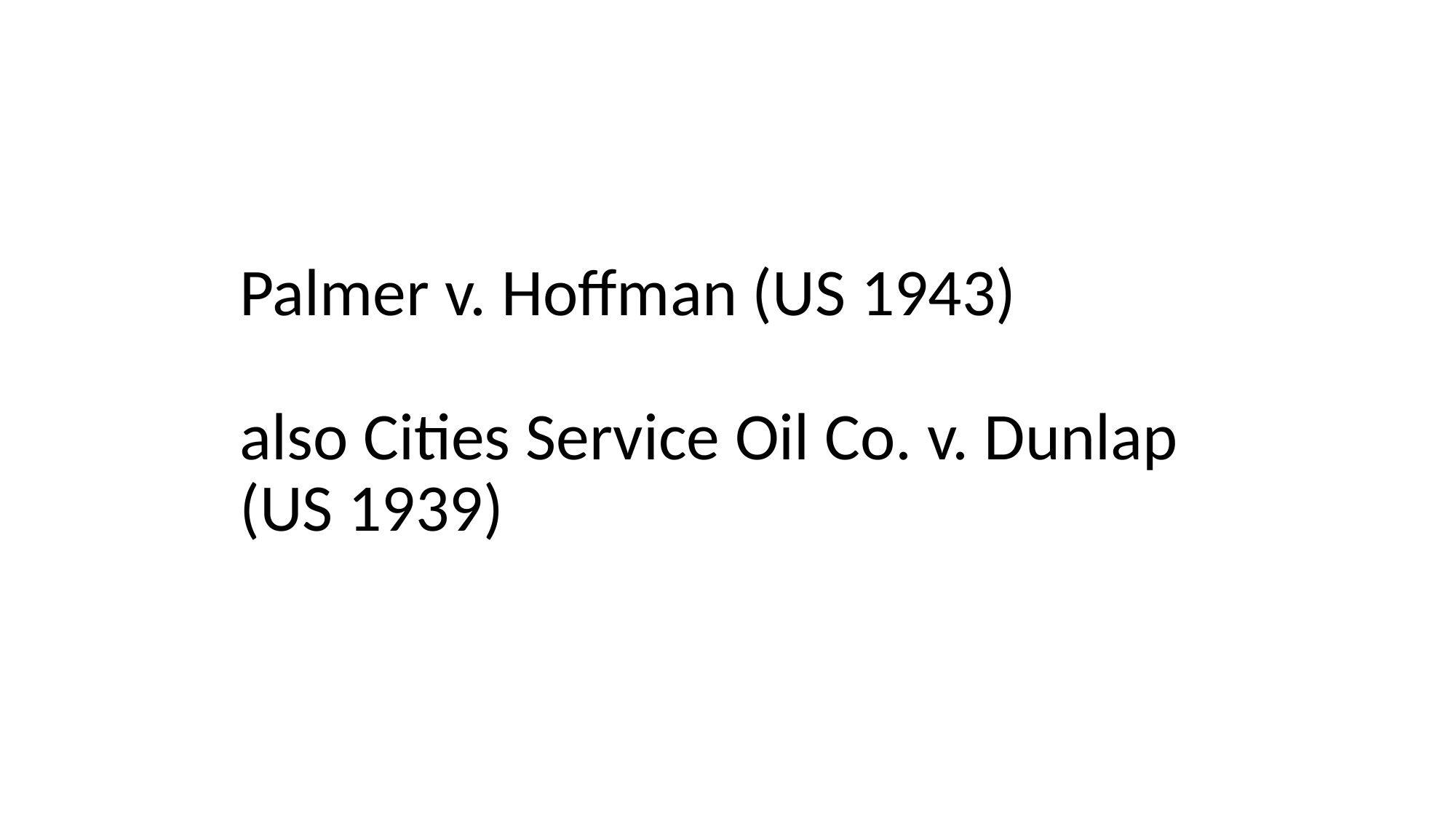

# Palmer v. Hoffman (US 1943) also Cities Service Oil Co. v. Dunlap (US 1939)